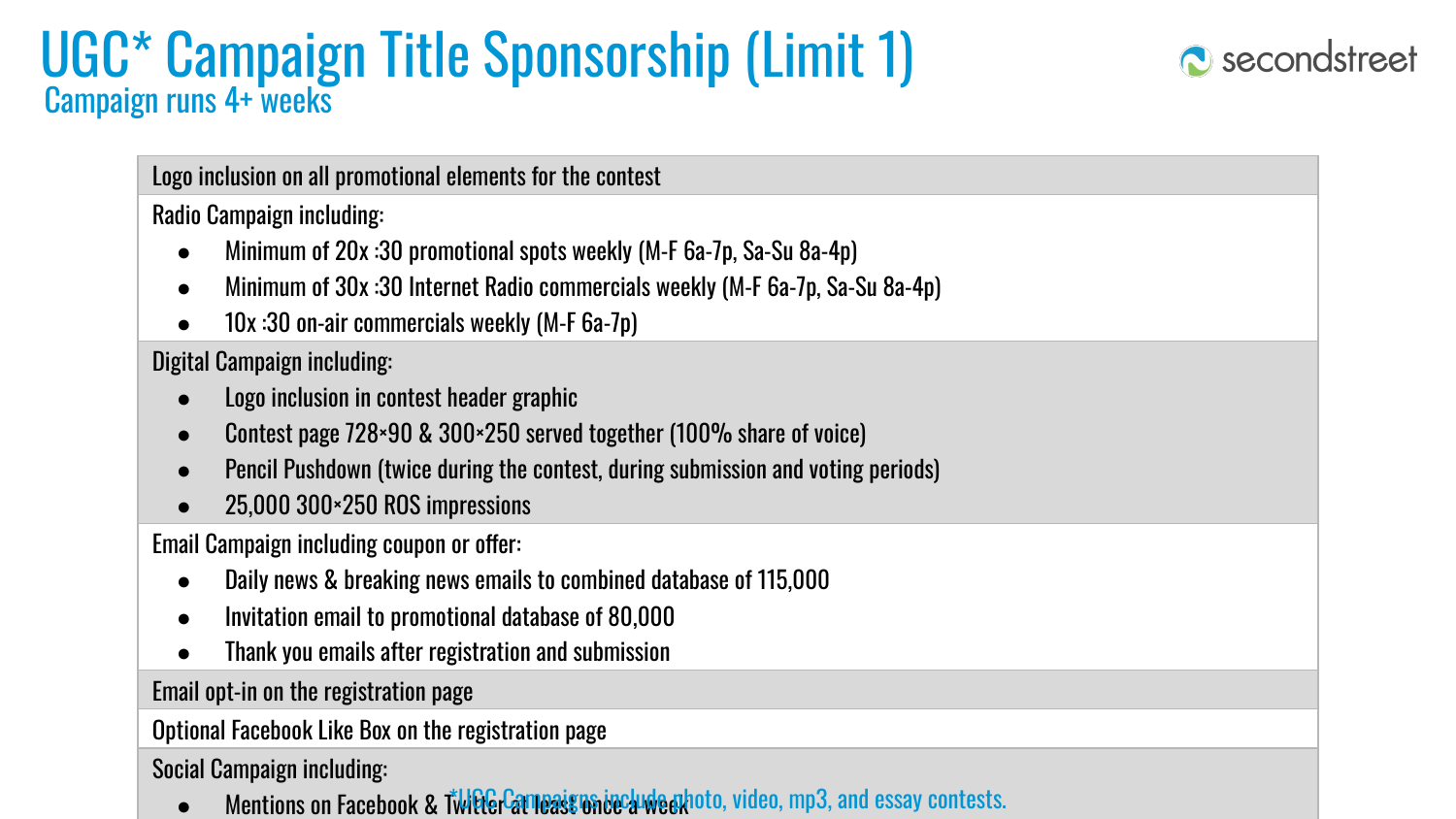

UGC* Campaign Title Sponsorship (Limit 1)
Campaign runs 4+ weeks
| Logo inclusion on all promotional elements for the contest |
| --- |
| Radio Campaign including: Minimum of 20x :30 promotional spots weekly (M-F 6a-7p, Sa-Su 8a-4p) Minimum of 30x :30 Internet Radio commercials weekly (M-F 6a-7p, Sa-Su 8a-4p) 10x :30 on-air commercials weekly (M-F 6a-7p) |
| Digital Campaign including: Logo inclusion in contest header graphic Contest page 728×90 & 300×250 served together (100% share of voice) Pencil Pushdown (twice during the contest, during submission and voting periods) 25,000 300×250 ROS impressions |
| Email Campaign including coupon or offer: Daily news & breaking news emails to combined database of 115,000 Invitation email to promotional database of 80,000 Thank you emails after registration and submission |
| Email opt-in on the registration page |
| Optional Facebook Like Box on the registration page |
| Social Campaign including: Mentions on Facebook & Twitter at least once a week Logo inclusion on promotional Facebook cover photo, contest app index page graphic |
| Investment for a mid-size market: $3,000 - $6,000 |
*UGC Campaigns include photo, video, mp3, and essay contests.